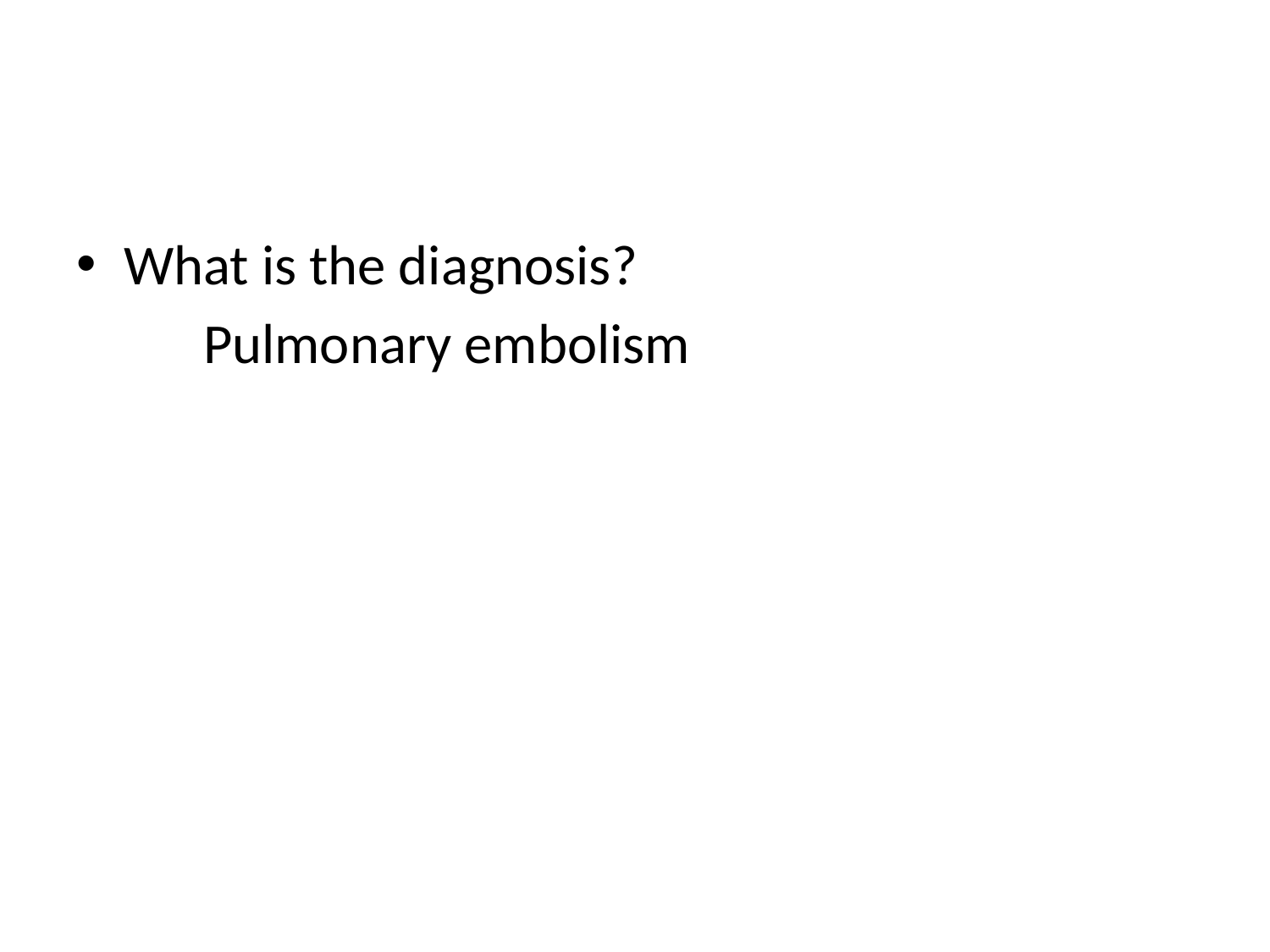

#
What is the diagnosis?
	Pulmonary embolism